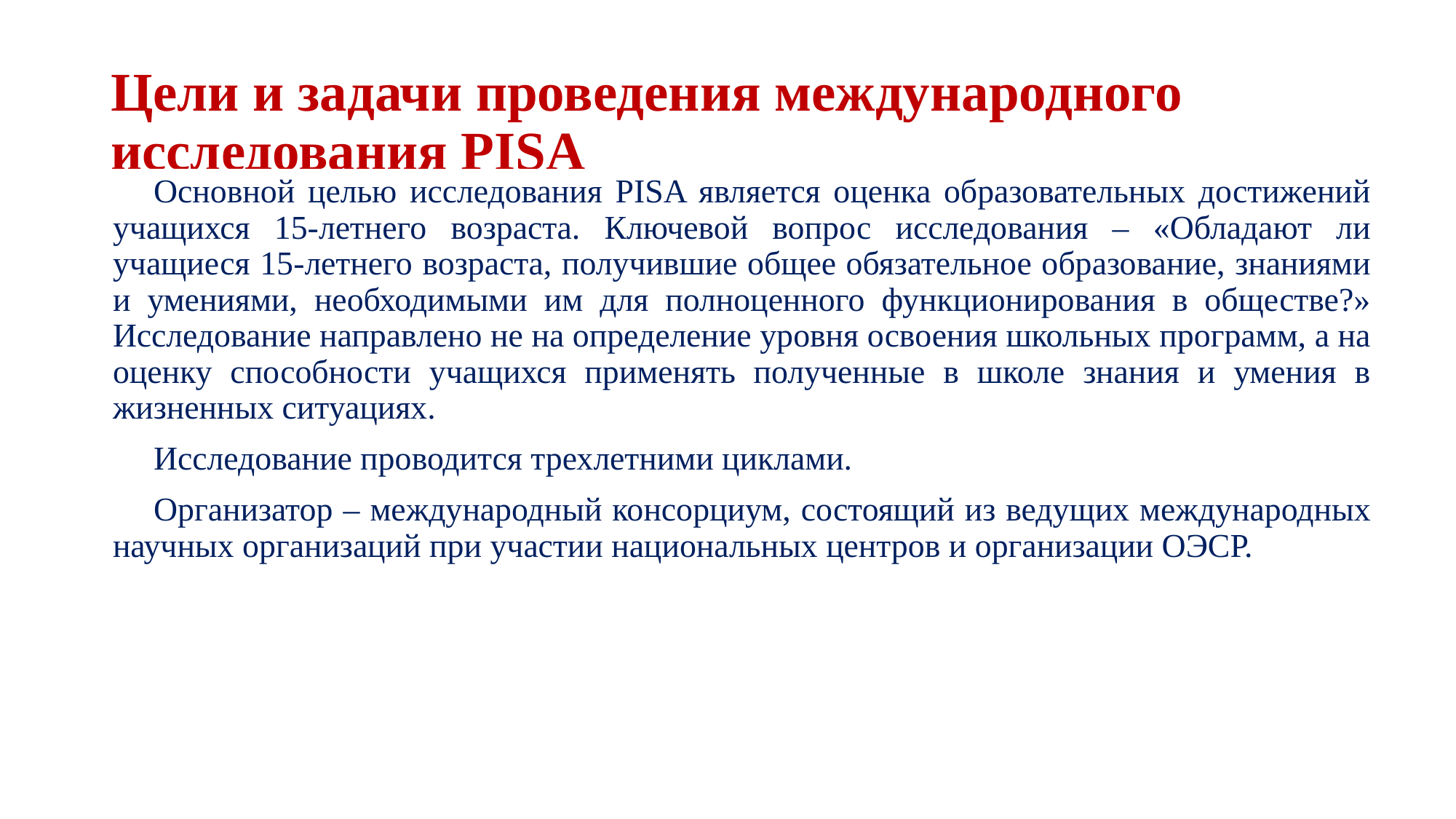

# Цели и задачи проведения международного исследования PISA
Основной целью исследования PISA является оценка образовательных достижений учащихся 15-летнего возраста. Ключевой вопрос исследования – «Обладают ли учащиеся 15-летнего возраста, получившие общее обязательное образование, знаниями и умениями, необходимыми им для полноценного функционирования в обществе?» Исследование направлено не на определение уровня освоения школьных программ, а на оценку способности учащихся применять полученные в школе знания и умения в жизненных ситуациях.
Исследование проводится трехлетними циклами.
Организатор – международный консорциум, состоящий из ведущих международных научных организаций при участии национальных центров и организации ОЭСР.